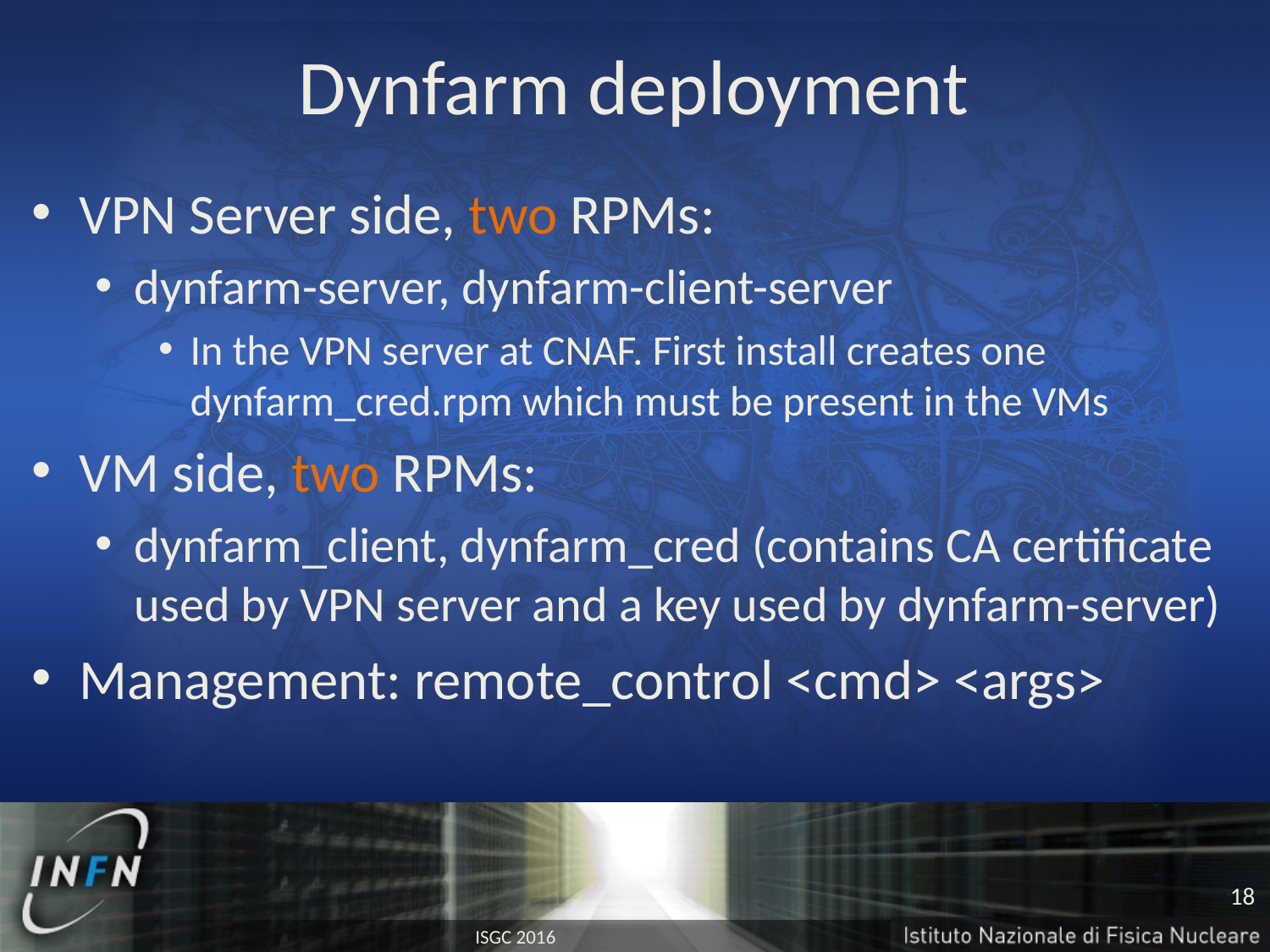

# Dynfarm deployment
VPN Server side, two RPMs:
dynfarm-server, dynfarm-client-server
In the VPN server at CNAF. First install creates one dynfarm_cred.rpm which must be present in the VMs
VM side, two RPMs:
dynfarm_client, dynfarm_cred (contains CA certificate used by VPN server and a key used by dynfarm-server)
Management: remote_control <cmd> <args>
18
ISGC 2016